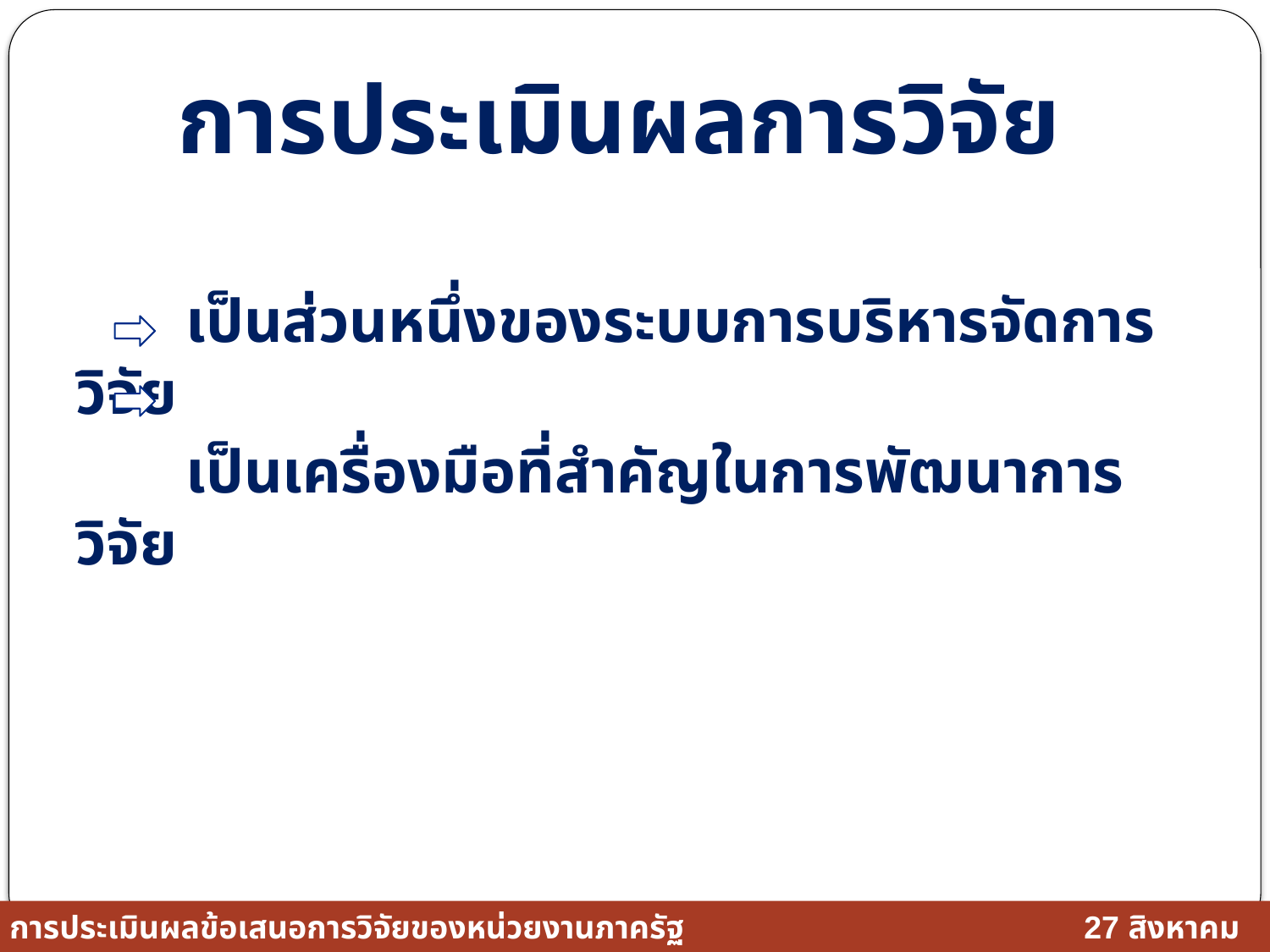

การประเมินผลการวิจัย
       เป็นส่วนหนึ่งของระบบการบริหารจัดการวิจัย
       เป็นเครื่องมือที่สำคัญในการพัฒนาการวิจัย

27 สิงหาคม 2558
การประเมินผลข้อเสนอการวิจัยของหน่วยงานภาครัฐ